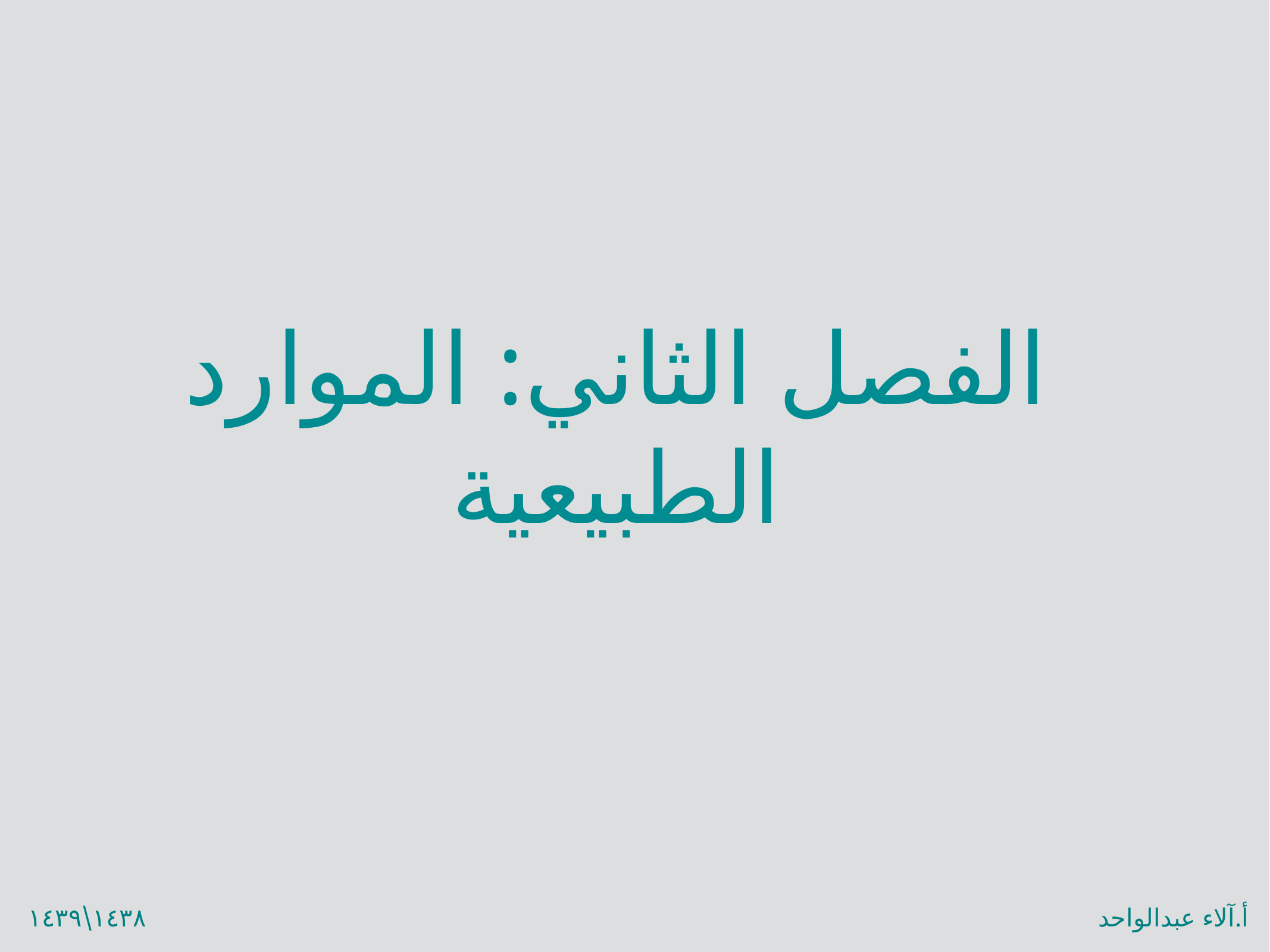

# الفصل الثاني: الموارد الطبيعية
١٤٣٨\١٤٣٩
أ.آلاء عبدالواحد